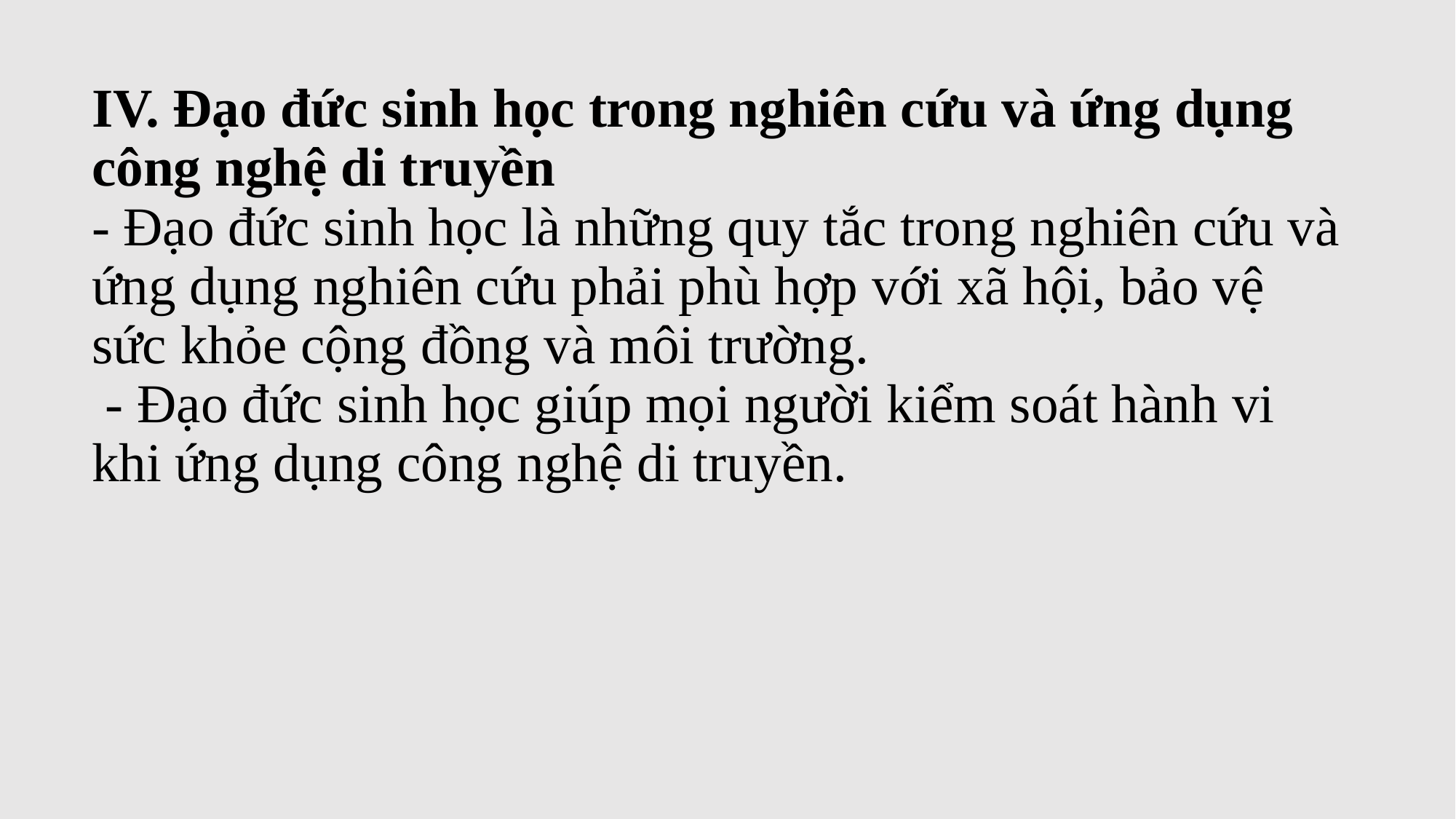

# IV. Đạo đức sinh học trong nghiên cứu và ứng dụng công nghệ di truyền - Đạo đức sinh học là những quy tắc trong nghiên cứu và ứng dụng nghiên cứu phải phù hợp với xã hội, bảo vệ sức khỏe cộng đồng và môi trường. - Đạo đức sinh học giúp mọi người kiểm soát hành vi khi ứng dụng công nghệ di truyền.